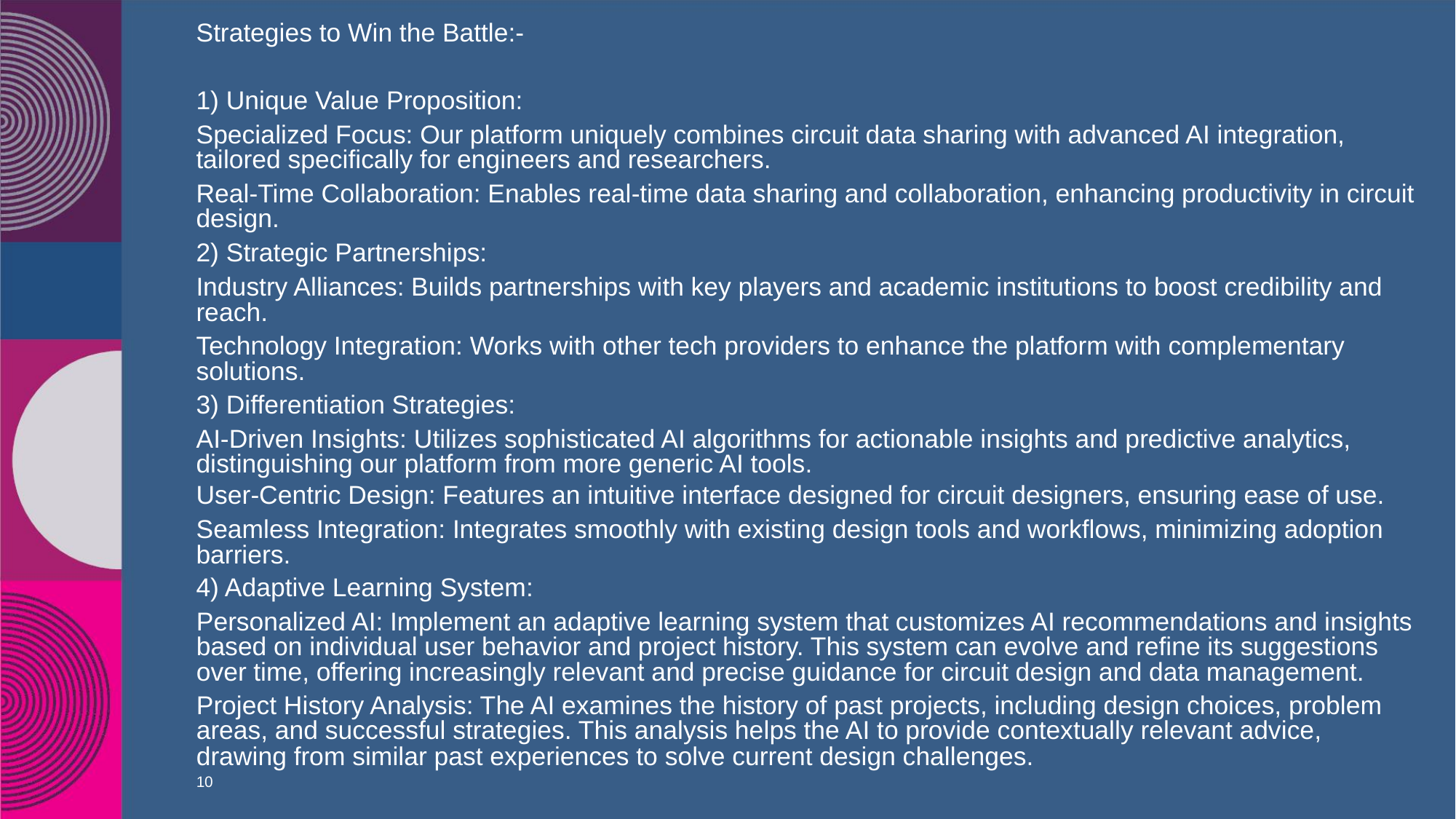

Strategies to Win the Battle:-
1) Unique Value Proposition:
Specialized Focus: Our platform uniquely combines circuit data sharing with advanced AI integration,
tailored specifically for engineers and researchers.
Real-Time Collaboration: Enables real-time data sharing and collaboration, enhancing productivity in circuit
design.
2) Strategic Partnerships:
Industry Alliances: Builds partnerships with key players and academic institutions to boost credibility and
reach.
Technology Integration: Works with other tech providers to enhance the platform with complementary
solutions.
3) Differentiation Strategies:
AI-Driven Insights: Utilizes sophisticated AI algorithms for actionable insights and predictive analytics,
distinguishing our platform from more generic AI tools.
User-Centric Design: Features an intuitive interface designed for circuit designers, ensuring ease of use.
Seamless Integration: Integrates smoothly with existing design tools and workflows, minimizing adoption
barriers.
4) Adaptive Learning System:
Personalized AI: Implement an adaptive learning system that customizes AI recommendations and insights
based on individual user behavior and project history. This system can evolve and refine its suggestions
over time, offering increasingly relevant and precise guidance for circuit design and data management.
Project History Analysis: The AI examines the history of past projects, including design choices, problem
areas, and successful strategies. This analysis helps the AI to provide contextually relevant advice,
drawing from similar past experiences to solve current design challenges.
10